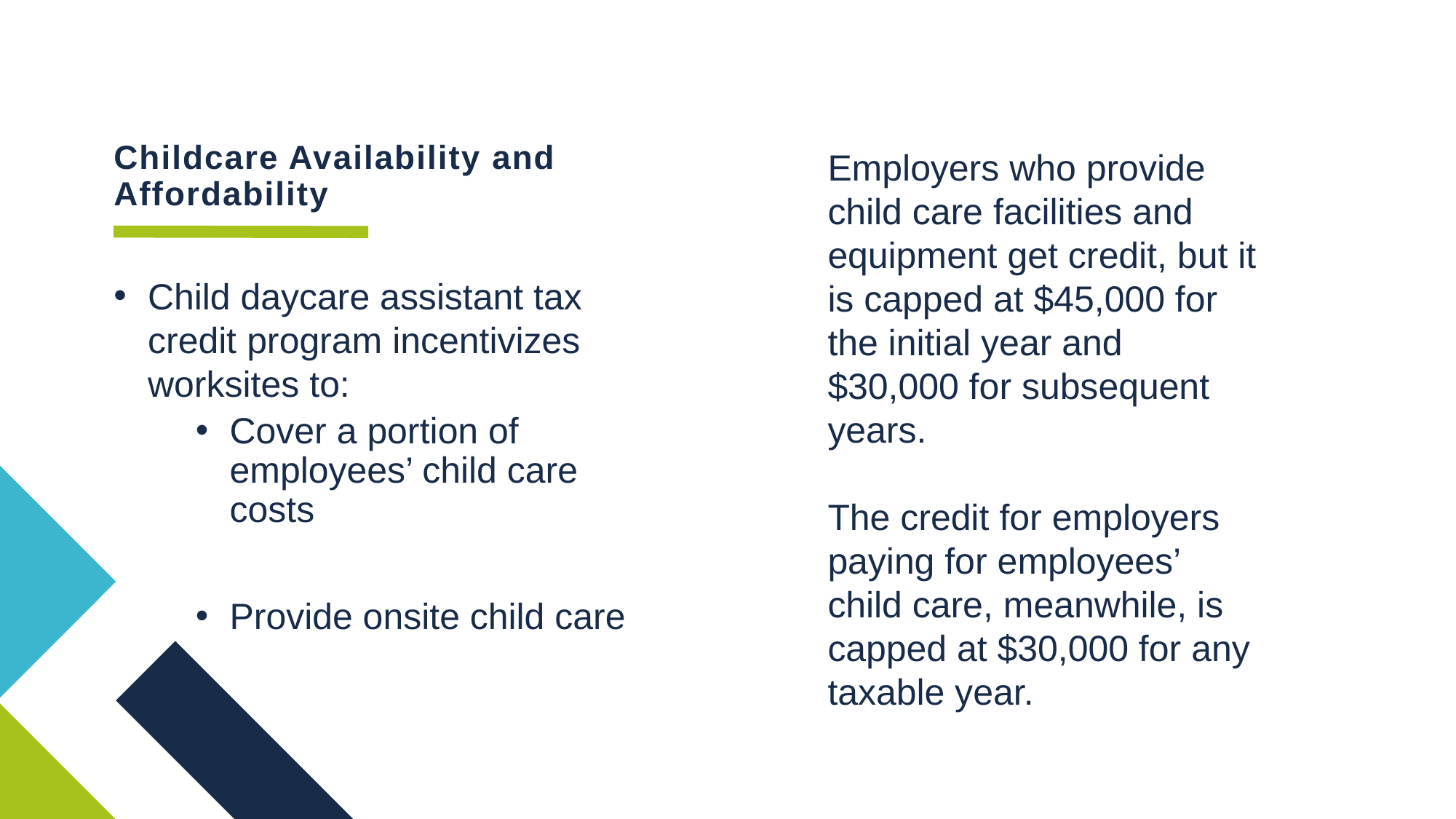

Employers who provide child care facilities and equipment get credit, but it is capped at $45,000 for the initial year and $30,000 for subsequent years.

The credit for employers paying for employees’ child care, meanwhile, is capped at $30,000 for any taxable year.
# Childcare Availability and Affordability
Child daycare assistant tax credit program incentivizes worksites to:
Cover a portion of employees’ child care costs

Provide onsite child care